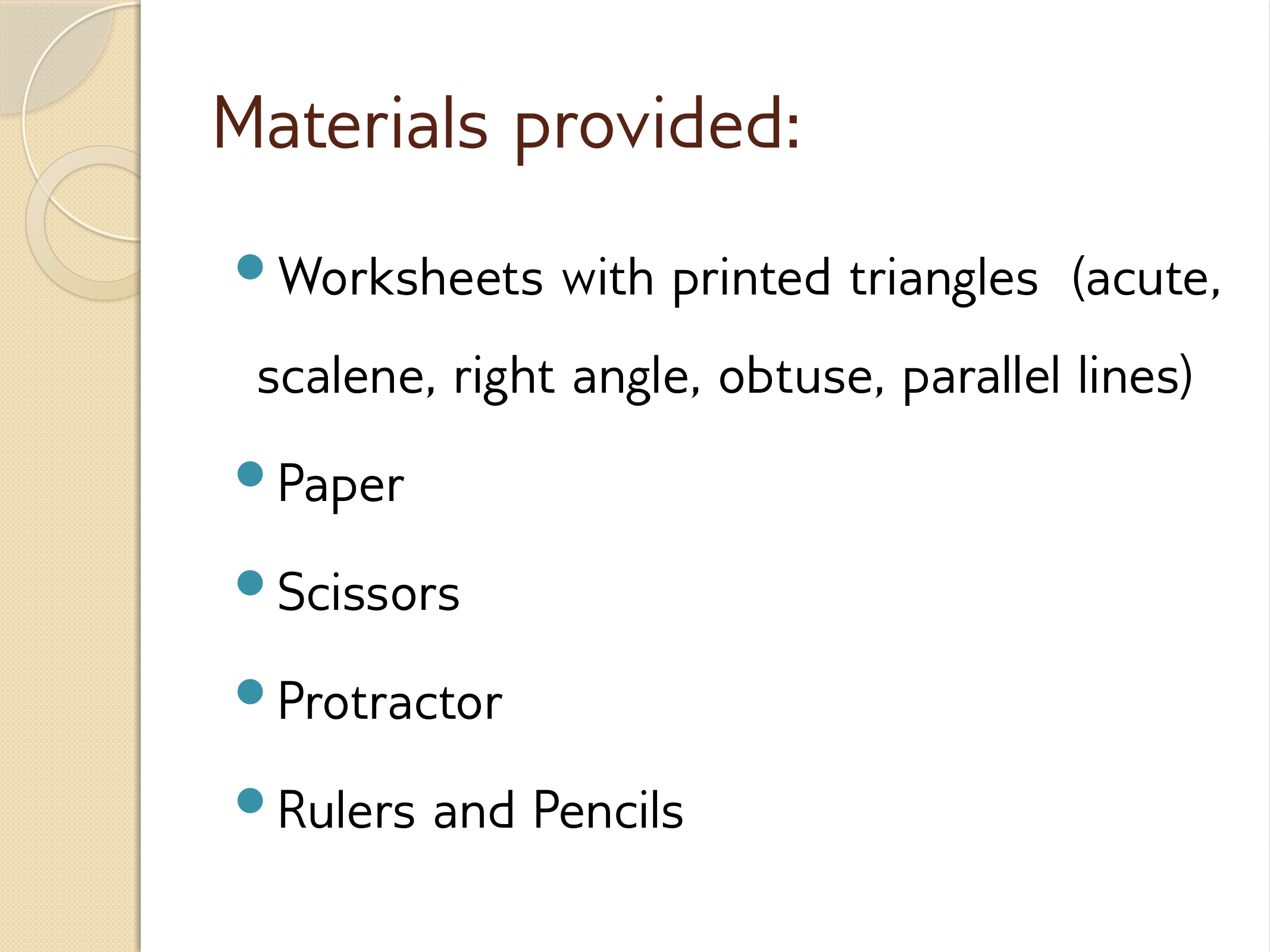

# Materials provided:
Worksheets with printed triangles  (acute, scalene, right angle, obtuse, parallel lines)
Paper
Scissors
Protractor
Rulers and Pencils